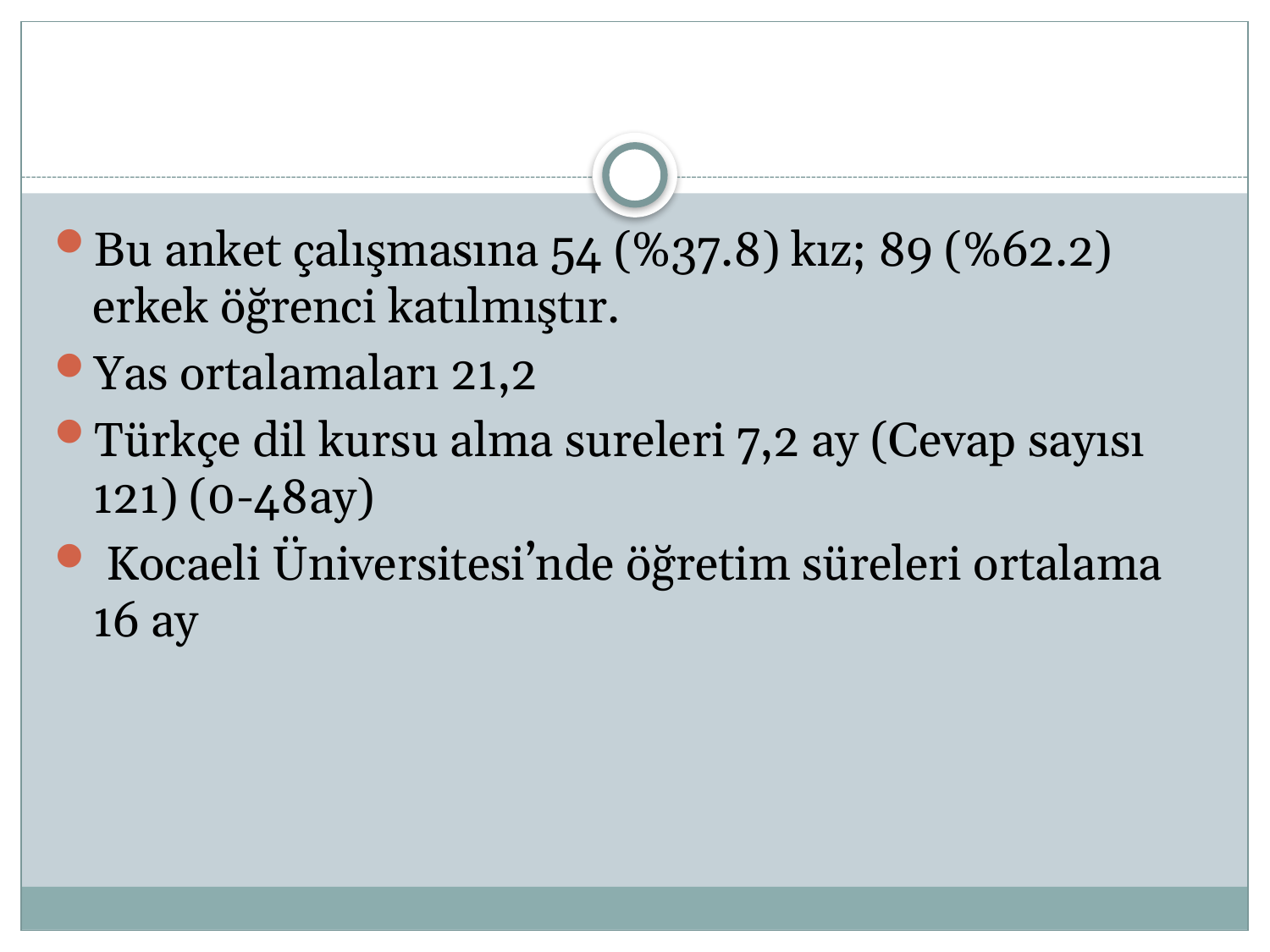

#
Bu anket çalışmasına 54 (%37.8) kız; 89 (%62.2) erkek öğrenci katılmıştır.
Yas ortalamaları 21,2
Türkçe dil kursu alma sureleri 7,2 ay (Cevap sayısı 121) (0-48ay)
 Kocaeli Üniversitesi’nde öğretim süreleri ortalama 16 ay